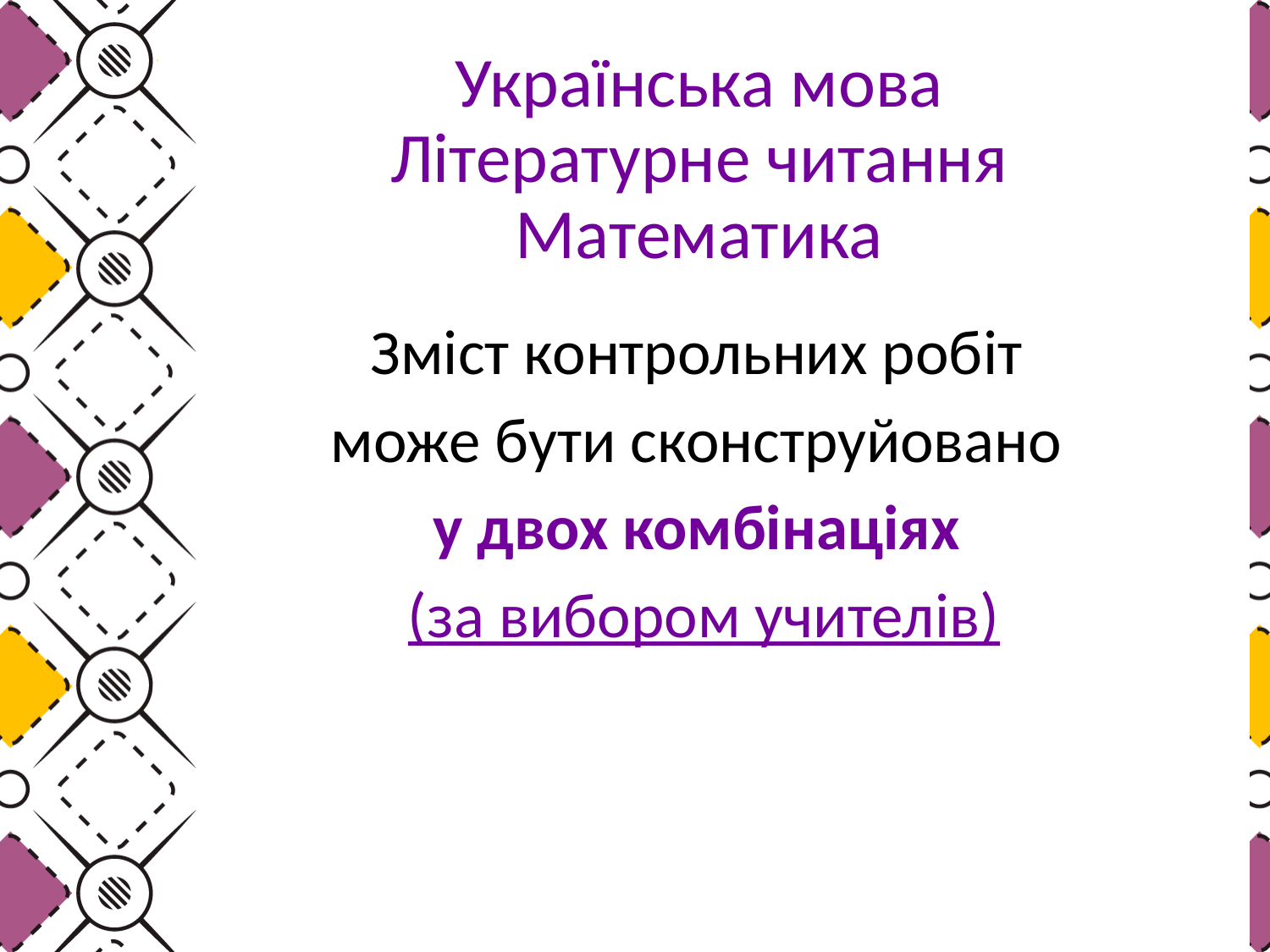

# Українська мова Літературне читання Математика
Зміст контрольних робіт
може бути сконструйовано
у двох комбінаціях
(за вибором учителів)